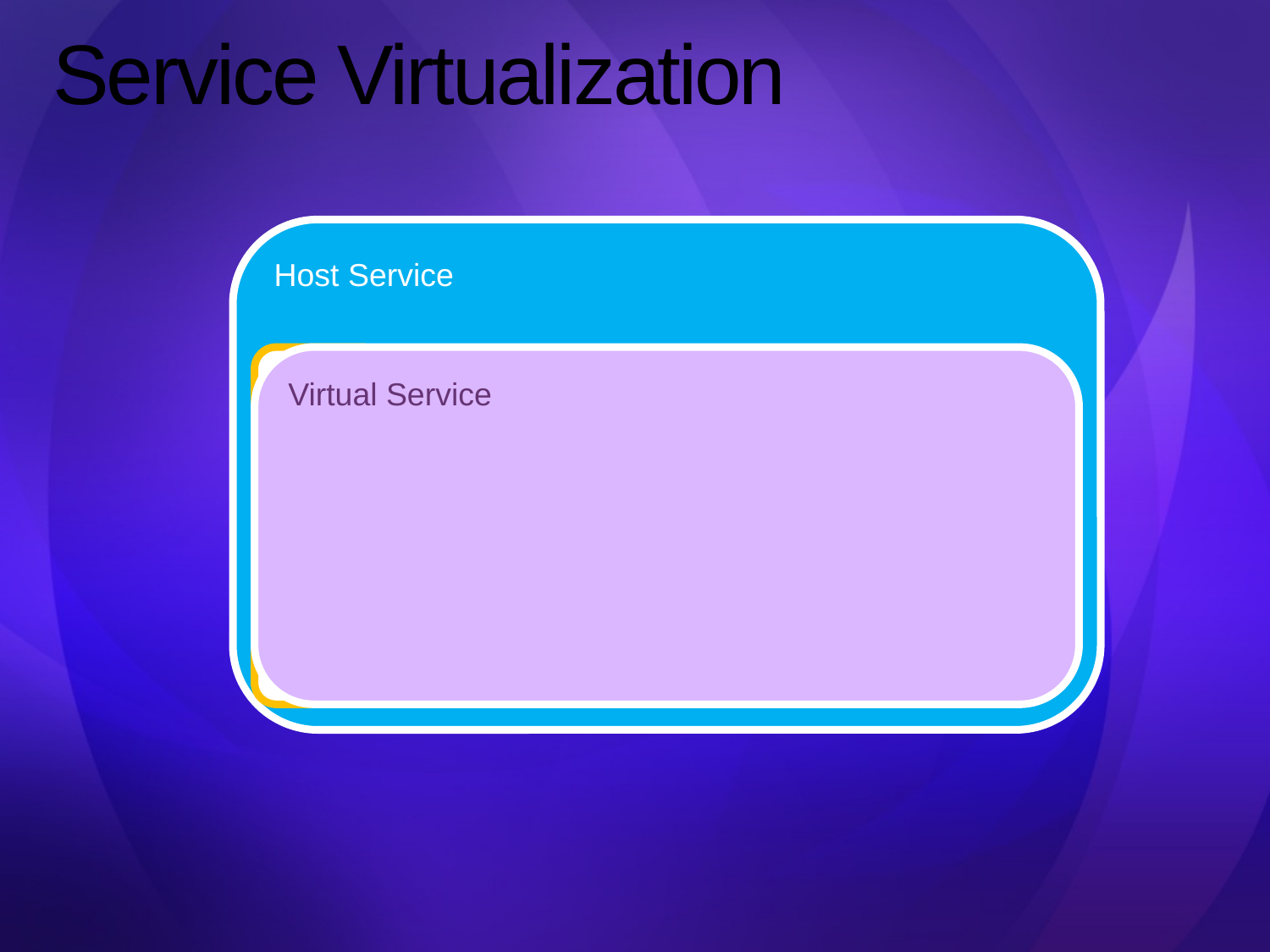

# Service Virtualization
Host Service
Address
Virtual Service